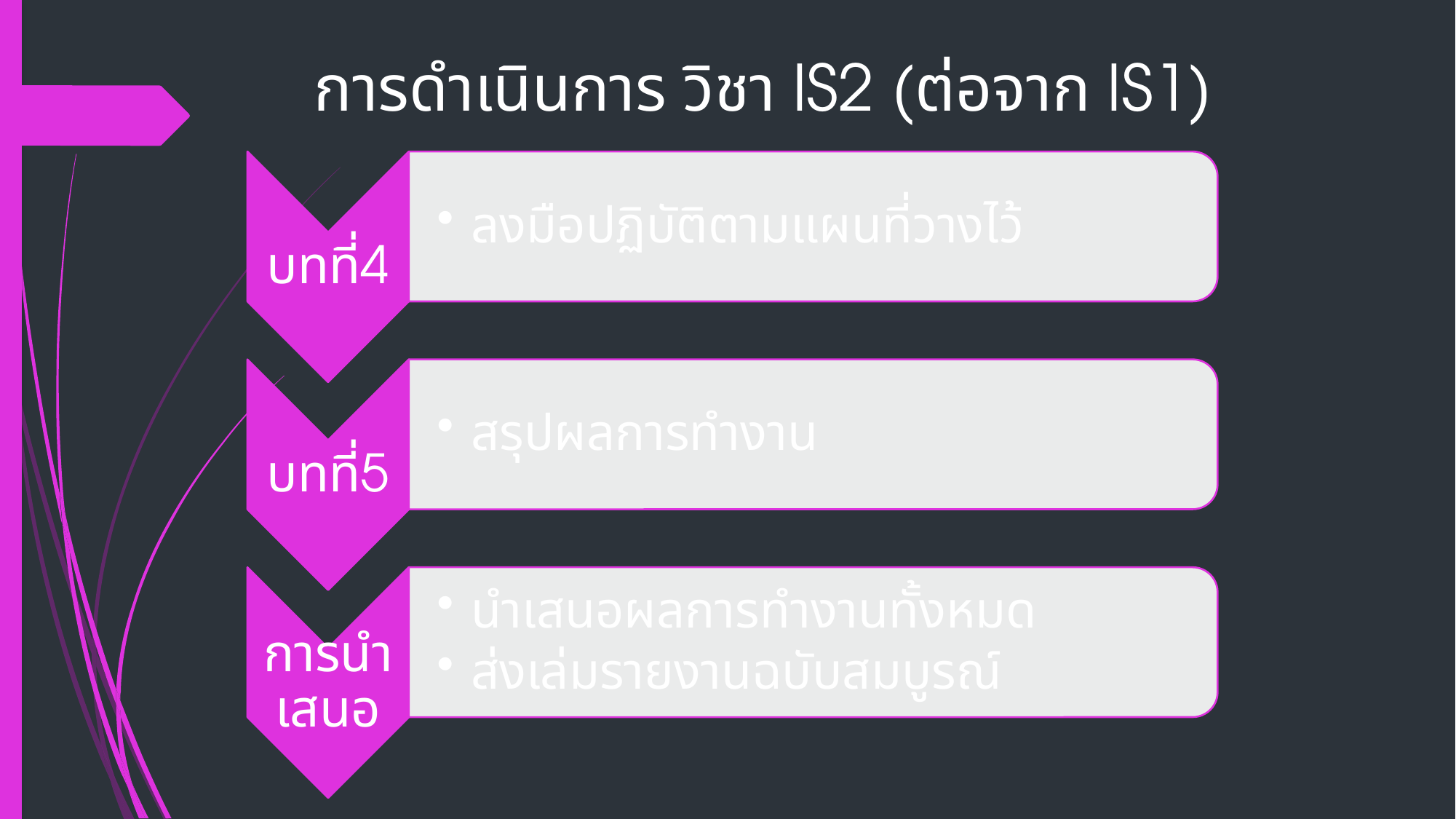

การดำเนินการ วิชา IS2 (ต่อจาก IS1)
บทที่4
ลงมือปฏิบัติตามแผนที่วางไว้
บทที่5
สรุปผลการทำงาน
การนำเสนอ
นำเสนอผลการทำงานทั้งหมด
ส่งเล่มรายงานฉบับสมบูรณ์